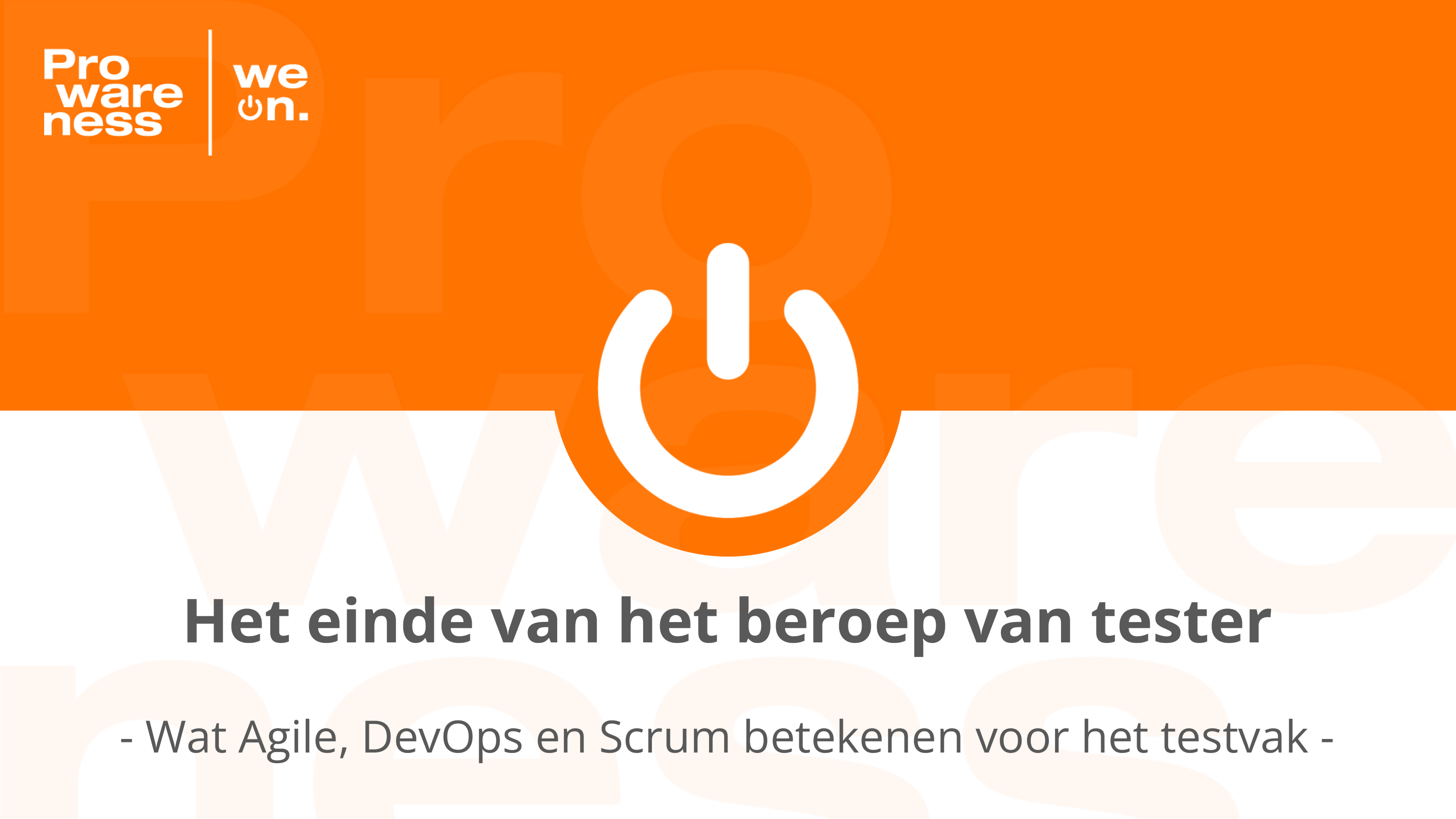

#
Het einde van het beroep van tester
- Wat Agile, DevOps en Scrum betekenen voor het testvak -